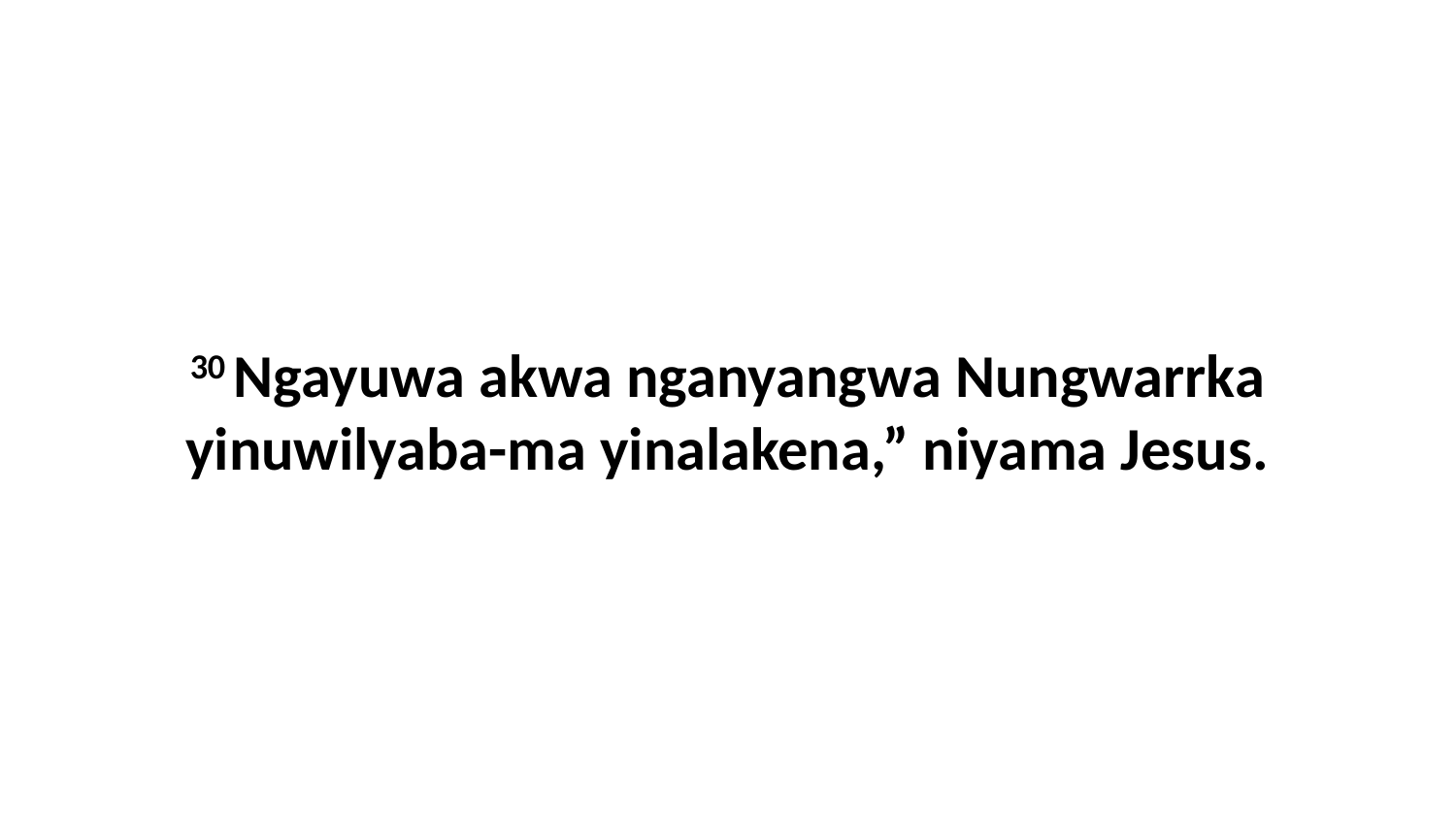

30 Ngayuwa akwa nganyangwa Nungwarrka yinuwilyaba-ma yinalakena,” niyama Jesus.